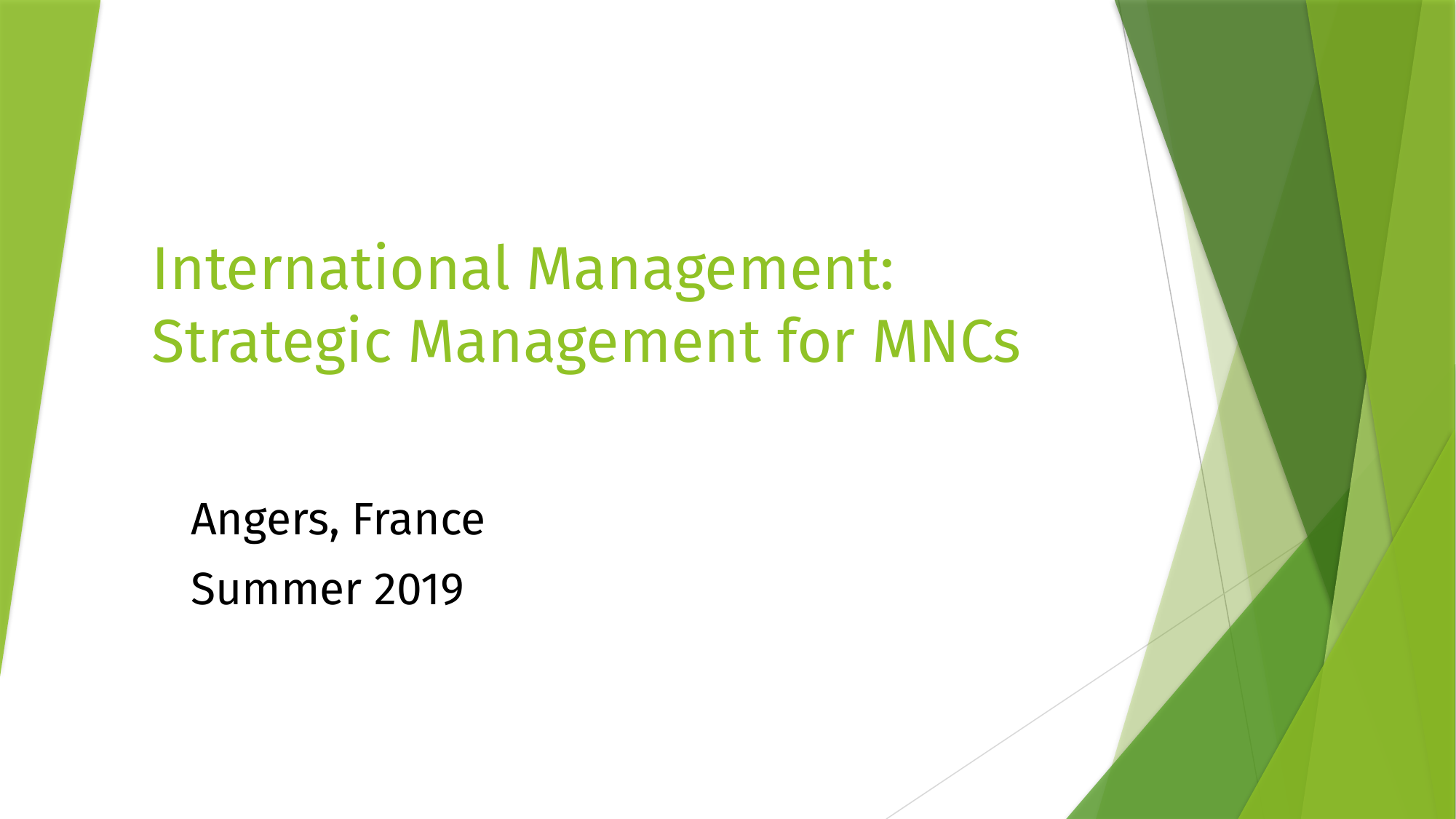

# International Management: Strategic Management for MNCs
Angers, France
Summer 2019